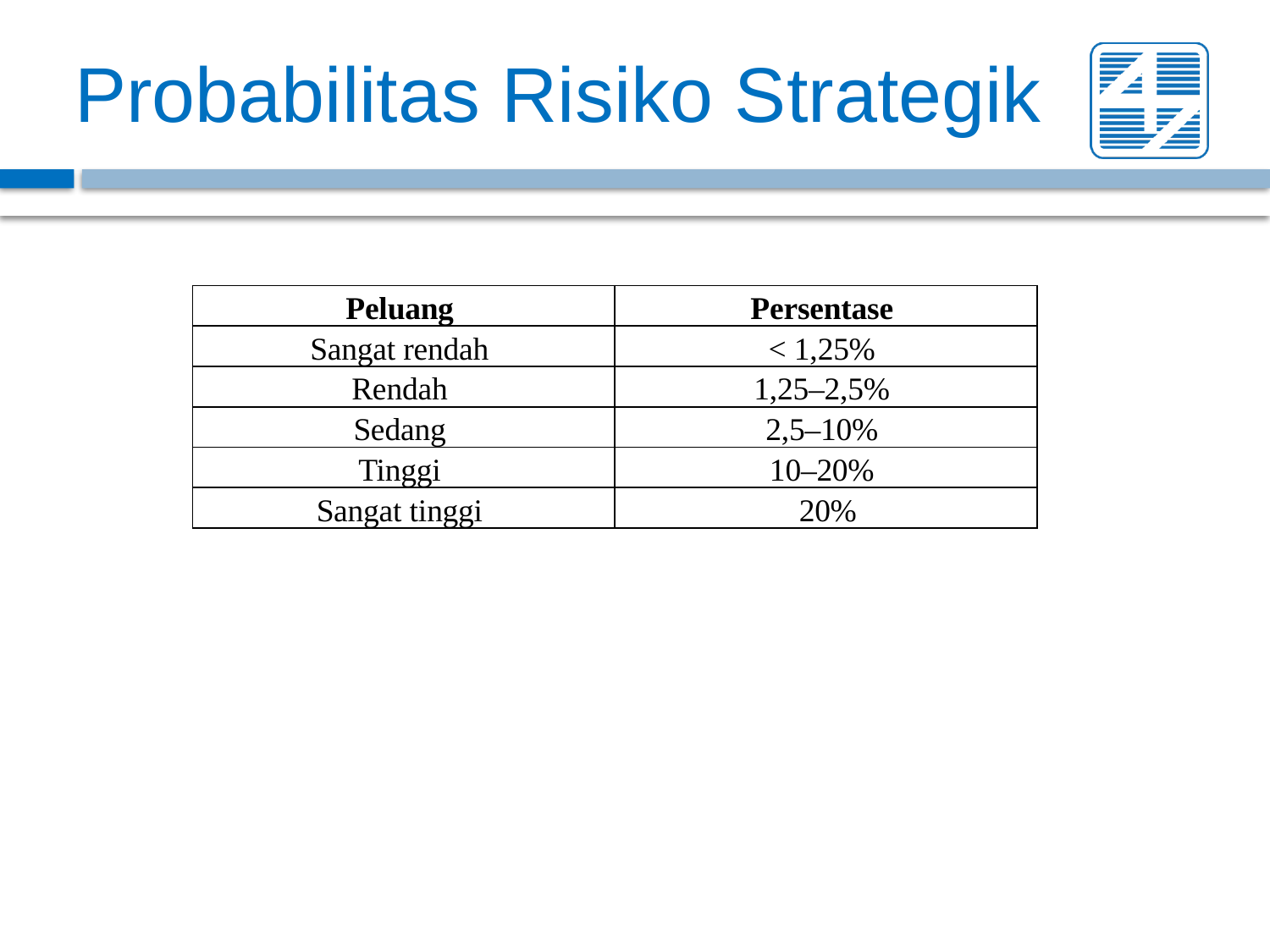

# Probabilitas Risiko Strategik
| Peluang | Persentase |
| --- | --- |
| Sangat rendah | < 1,25% |
| Rendah | 1,25–2,5% |
| Sedang | 2,5–10% |
| Tinggi | 10–20% |
| Sangat tinggi | 20% |